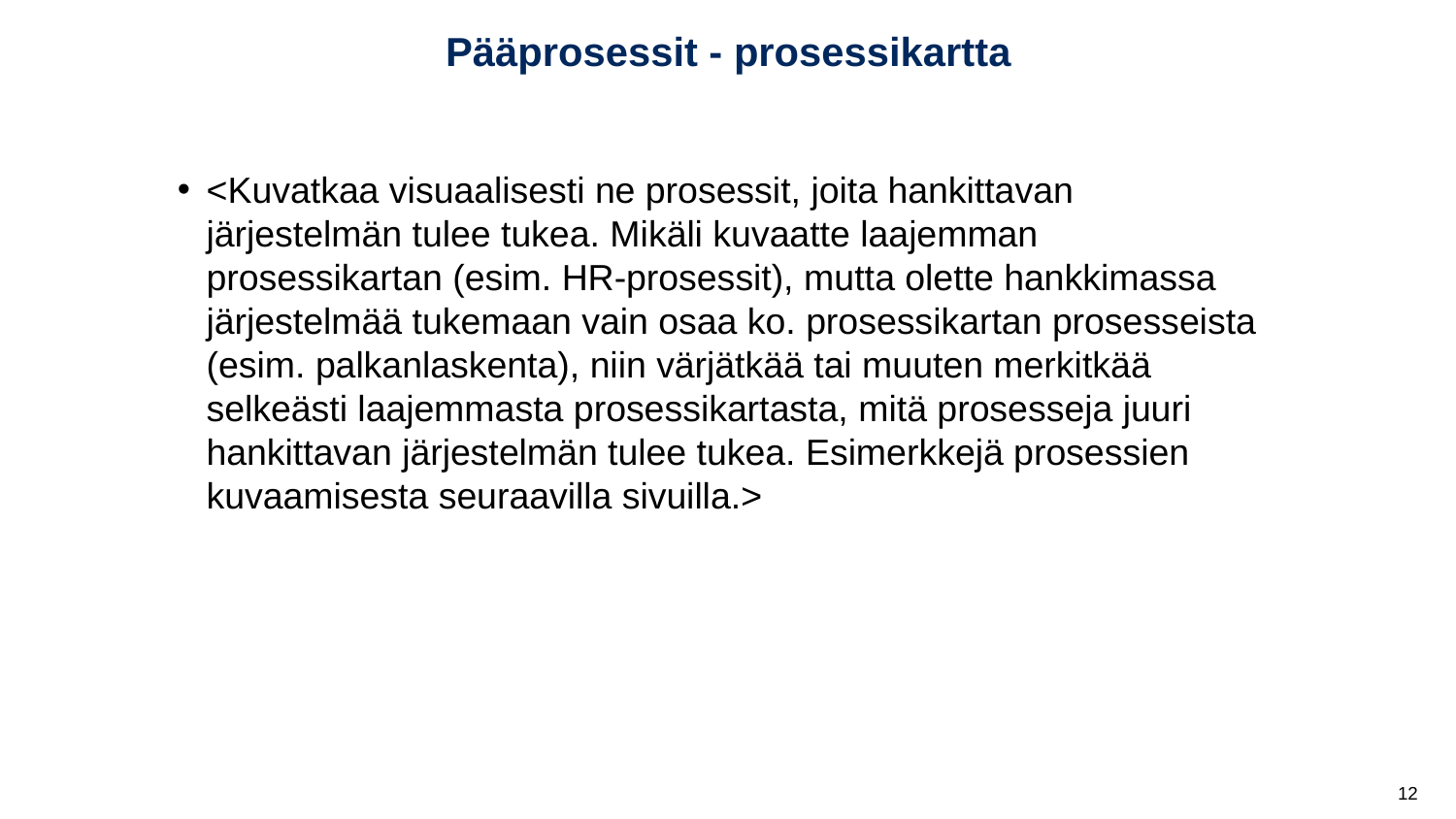

# Pääprosessit - prosessikartta
<Kuvatkaa visuaalisesti ne prosessit, joita hankittavan järjestelmän tulee tukea. Mikäli kuvaatte laajemman prosessikartan (esim. HR-prosessit), mutta olette hankkimassa järjestelmää tukemaan vain osaa ko. prosessikartan prosesseista (esim. palkanlaskenta), niin värjätkää tai muuten merkitkää selkeästi laajemmasta prosessikartasta, mitä prosesseja juuri hankittavan järjestelmän tulee tukea. Esimerkkejä prosessien kuvaamisesta seuraavilla sivuilla.>

12